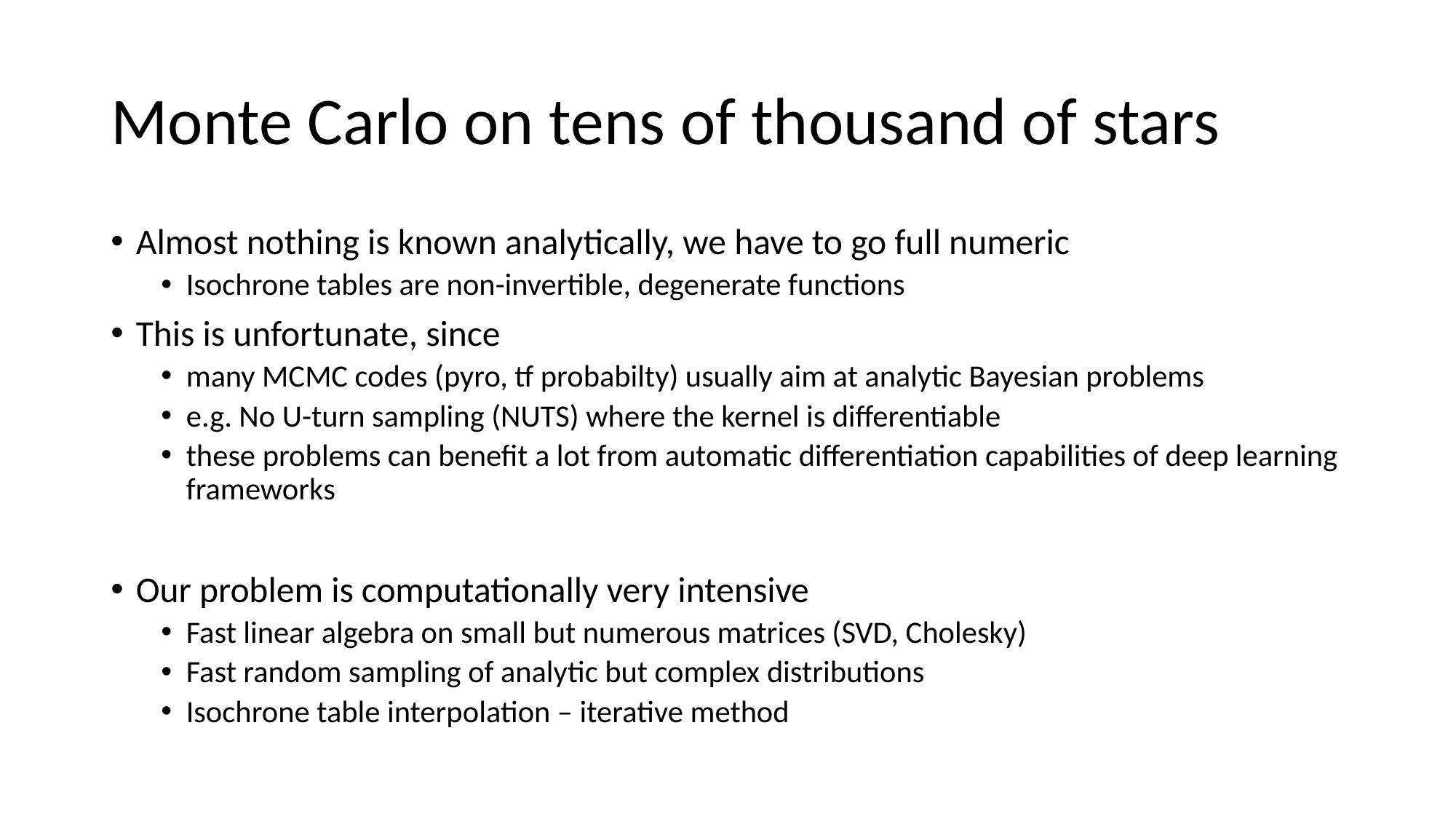

# Monte Carlo on tens of thousand of stars
Almost nothing is known analytically, we have to go full numeric
Isochrone tables are non-invertible, degenerate functions
This is unfortunate, since
many MCMC codes (pyro, tf probabilty) usually aim at analytic Bayesian problems
e.g. No U-turn sampling (NUTS) where the kernel is differentiable
these problems can benefit a lot from automatic differentiation capabilities of deep learning frameworks

Our problem is computationally very intensive
Fast linear algebra on small but numerous matrices (SVD, Cholesky)
Fast random sampling of analytic but complex distributions
Isochrone table interpolation – iterative method